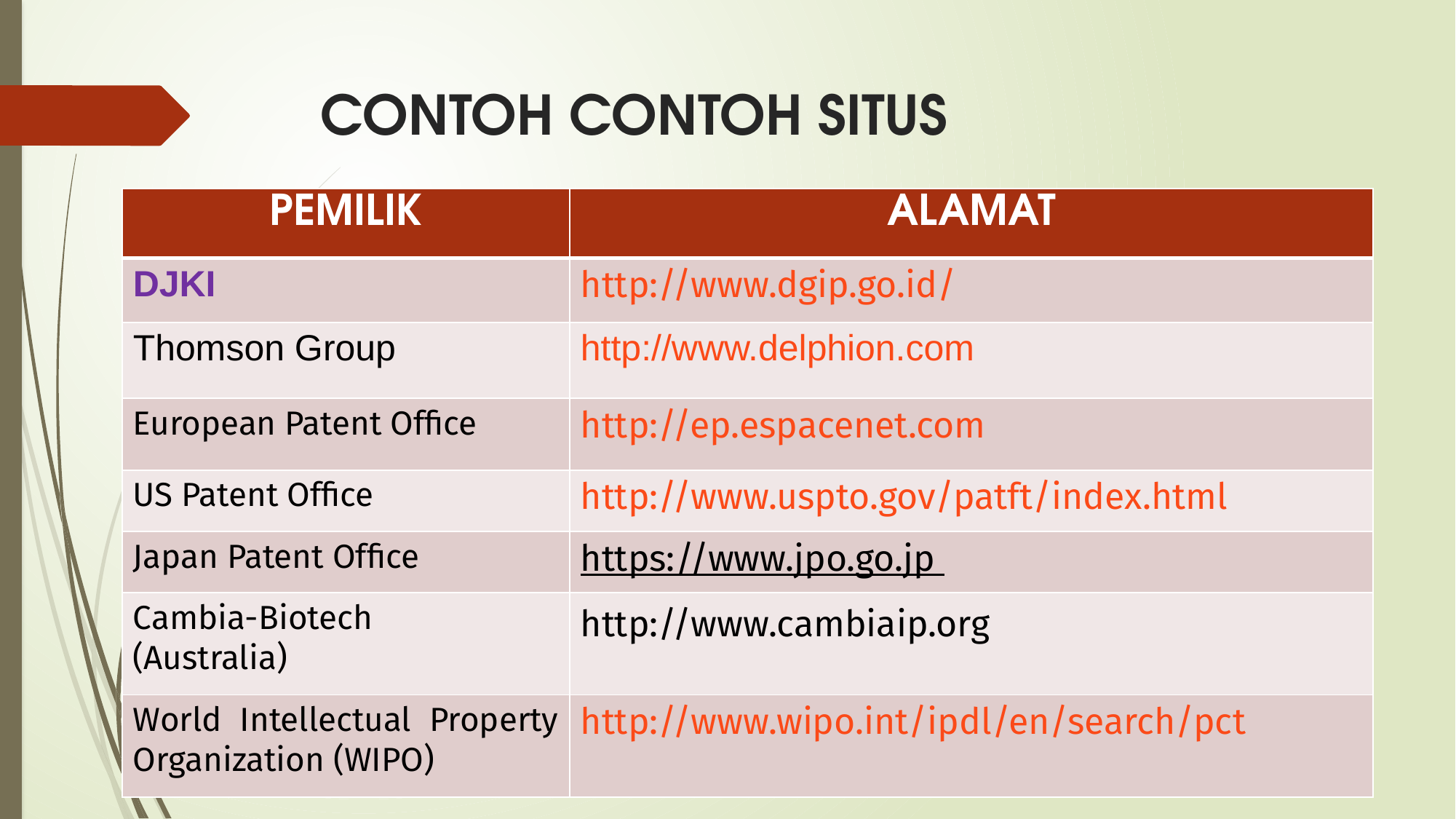

# CONTOH CONTOH SITUS
| PEMILIK | ALAMAT |
| --- | --- |
| DJKI | http://www.dgip.go.id/ |
| Thomson Group | http://www.delphion.com |
| European Patent Office | http://ep.espacenet.com |
| US Patent Office | http://www.uspto.gov/patft/index.html |
| Japan Patent Office | https://www.jpo.go.jp |
| Cambia-Biotech (Australia) | http://www.cambiaip.org |
| World Intellectual Property Organization (WIPO) | http://www.wipo.int/ipdl/en/search/pct |